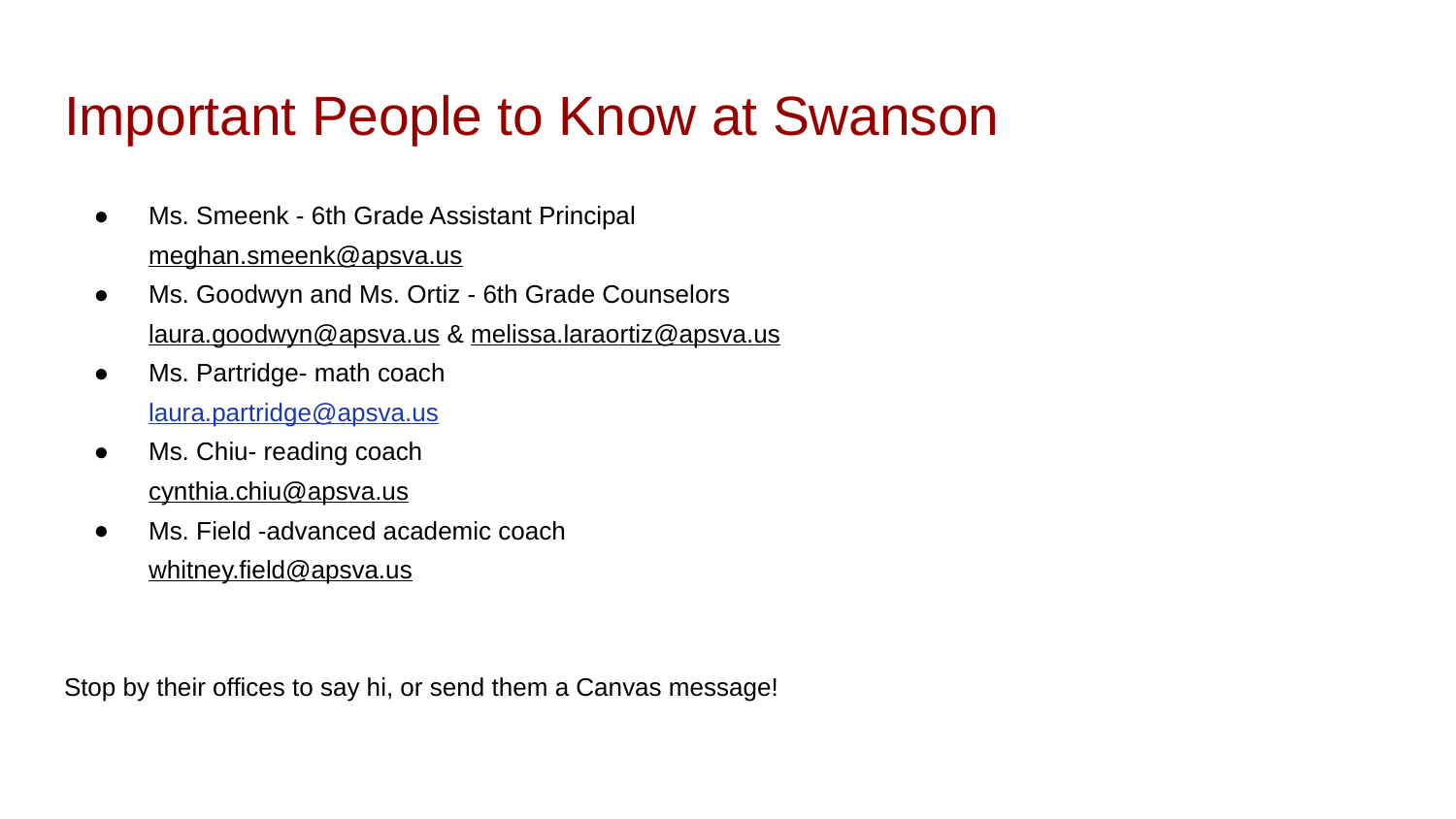

# Important People to Know at Swanson
Ms. Smeenk - 6th Grade Assistant Principal
meghan.smeenk@apsva.us
Ms. Goodwyn and Ms. Ortiz - 6th Grade Counselors
laura.goodwyn@apsva.us & melissa.laraortiz@apsva.us
Ms. Partridge- math coach
laura.partridge@apsva.us
Ms. Chiu- reading coach
cynthia.chiu@apsva.us
Ms. Field -advanced academic coach
whitney.field@apsva.us

Stop by their offices to say hi, or send them a Canvas message!